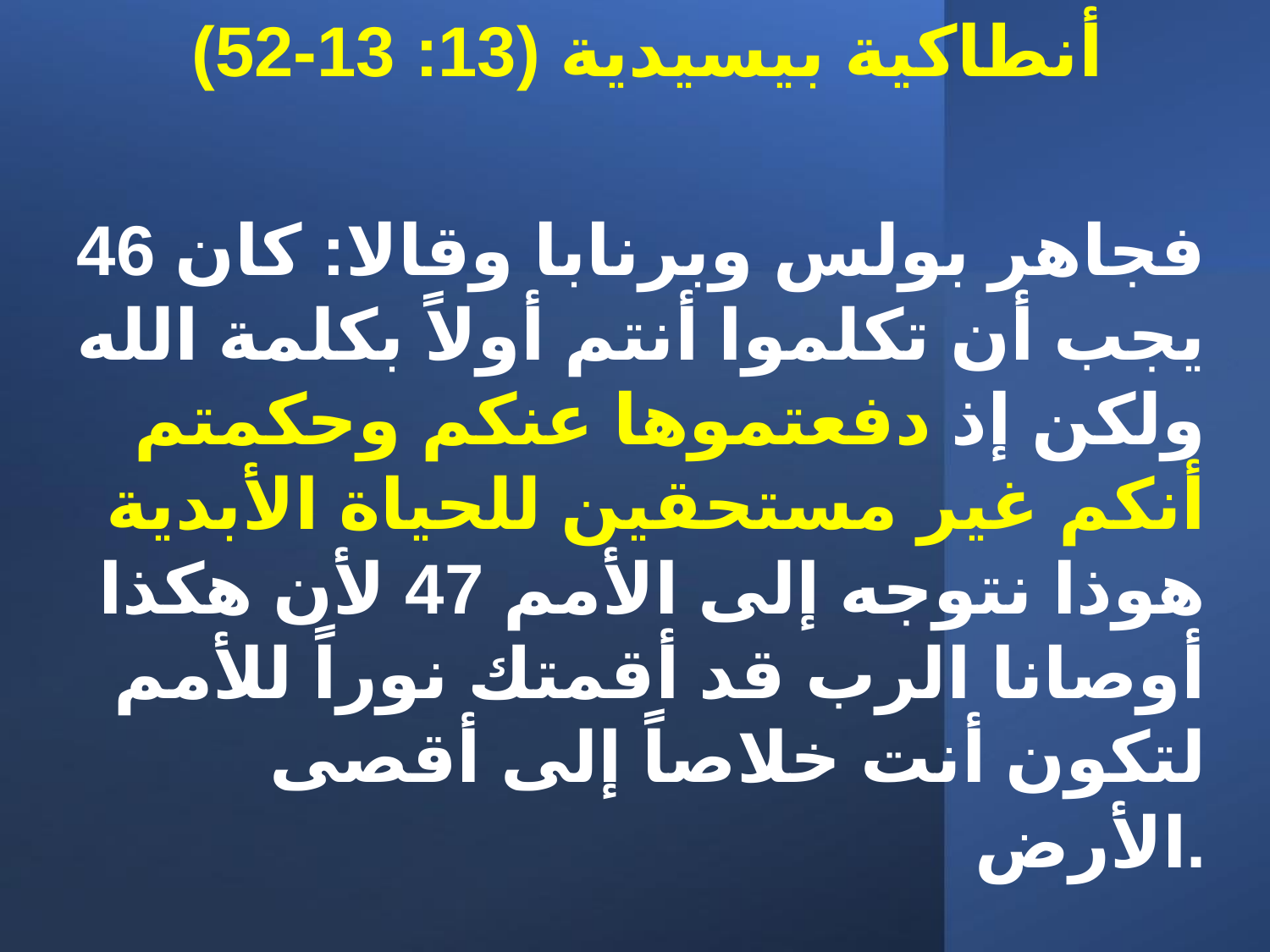

أنطاكية بيسيدية (13: 13-52)

46 فجاهر بولس وبرنابا وقالا: كان يجب أن تكلموا أنتم أولاً بكلمة الله ولكن إذ دفعتموها عنكم وحكمتم أنكم غير مستحقين للحياة الأبدية هوذا نتوجه إلى الأمم 47 لأن هكذا أوصانا الرب قد أقمتك نوراً للأمم لتكون أنت خلاصاً إلى أقصى الأرض.